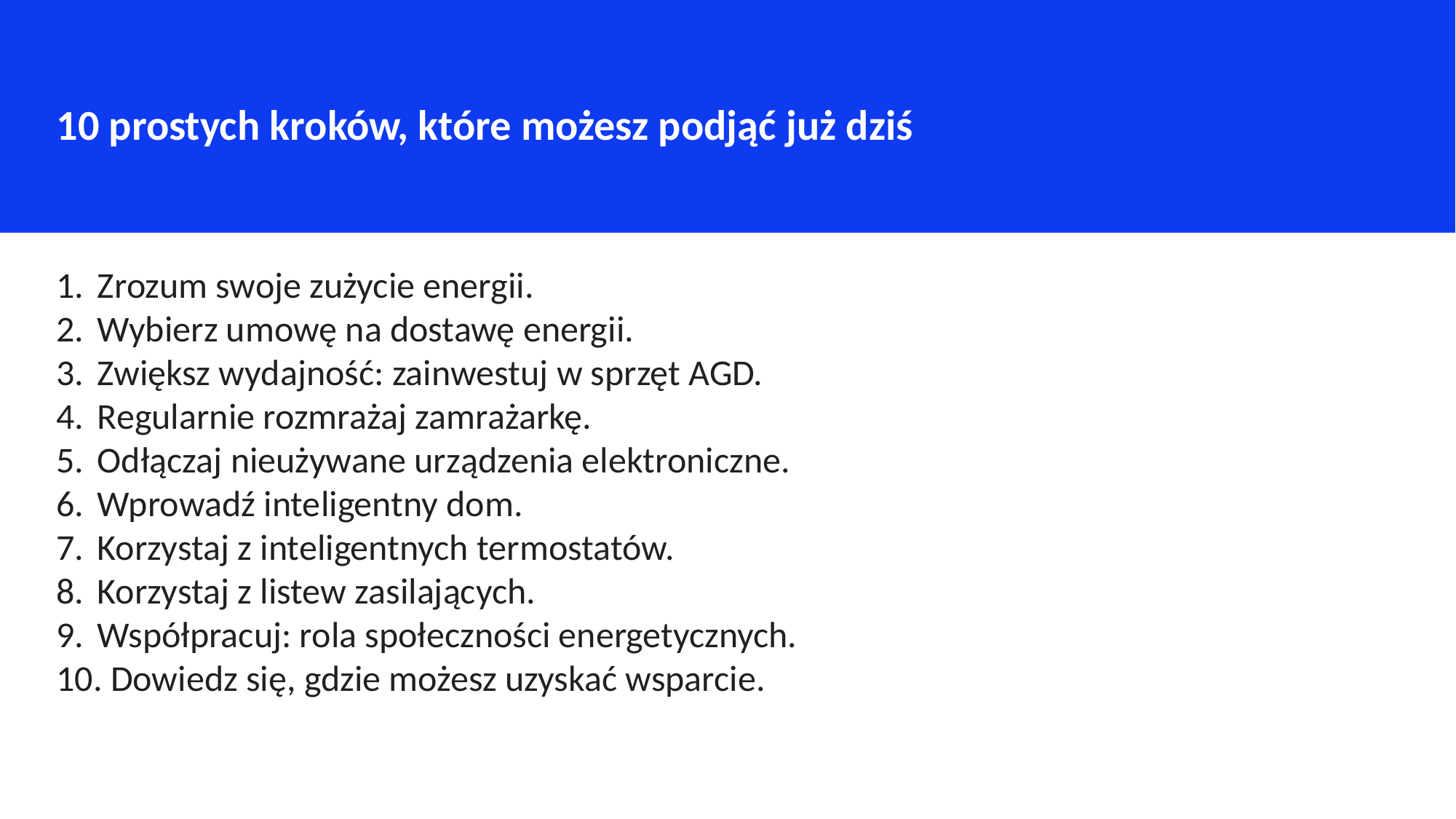

10 prostych kroków, które możesz podjąć już dziś

Zrozum swoje zużycie energii.
Wybierz umowę na dostawę energii.
Zwiększ wydajność: zainwestuj w sprzęt AGD.
Regularnie rozmrażaj zamrażarkę.
Odłączaj nieużywane urządzenia elektroniczne.
Wprowadź inteligentny dom.
Korzystaj z inteligentnych termostatów.
Korzystaj z listew zasilających.
Współpracuj: rola społeczności energetycznych.
 Dowiedz się, gdzie możesz uzyskać wsparcie.